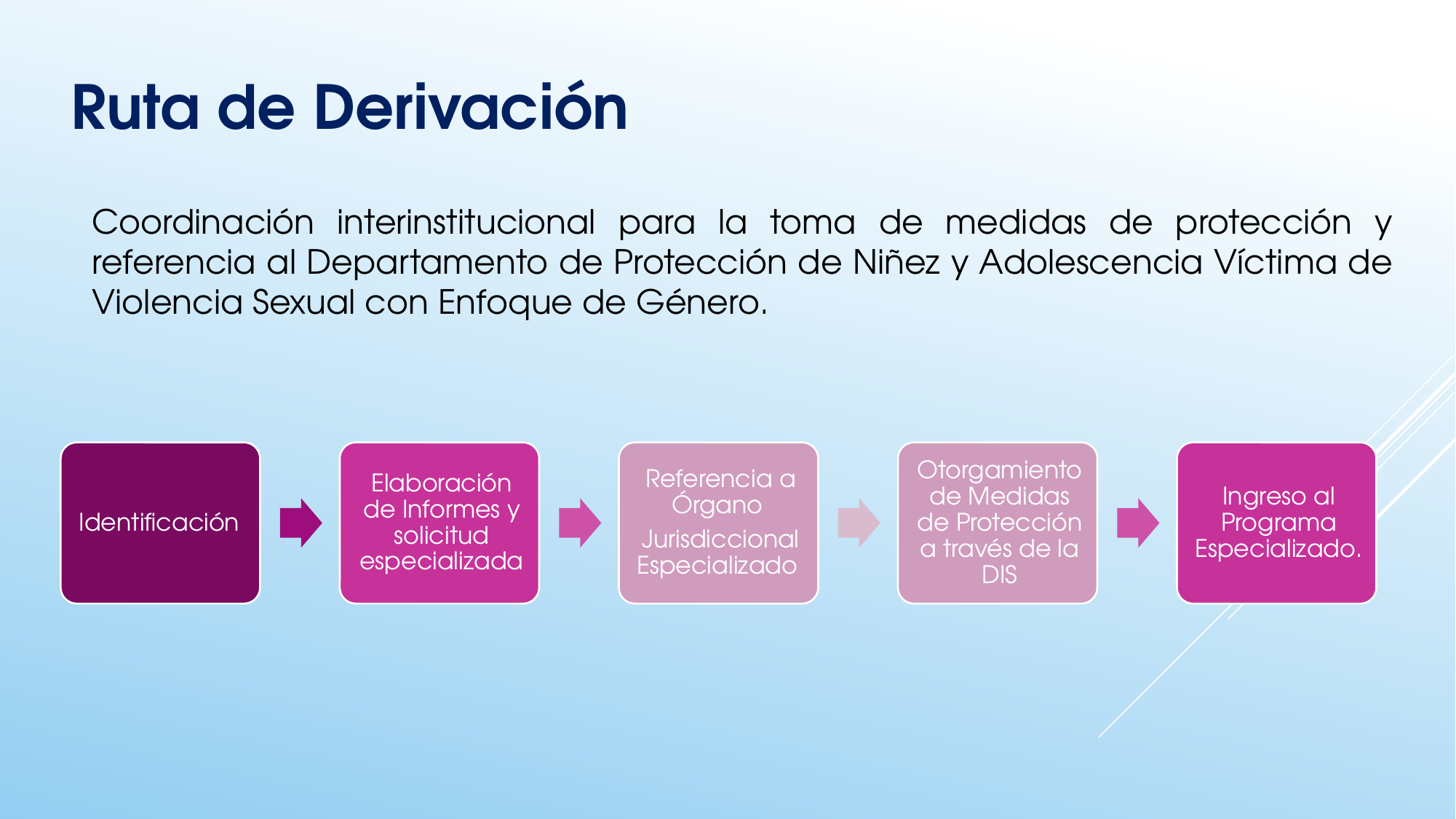

Ruta de Derivación

Coordinación interinstitucional para la toma de medidas de protección y referencia al Departamento de Protección de Niñez y Adolescencia Víctima de Violencia Sexual con Enfoque de Género.
Identificación

Elaboración de Informes y solicitud especializada

Referencia a Órgano
Jurisdiccional Especializado

Otorgamiento de Medidas de Protección a través de la DIS

Ingreso al Programa Especializado.